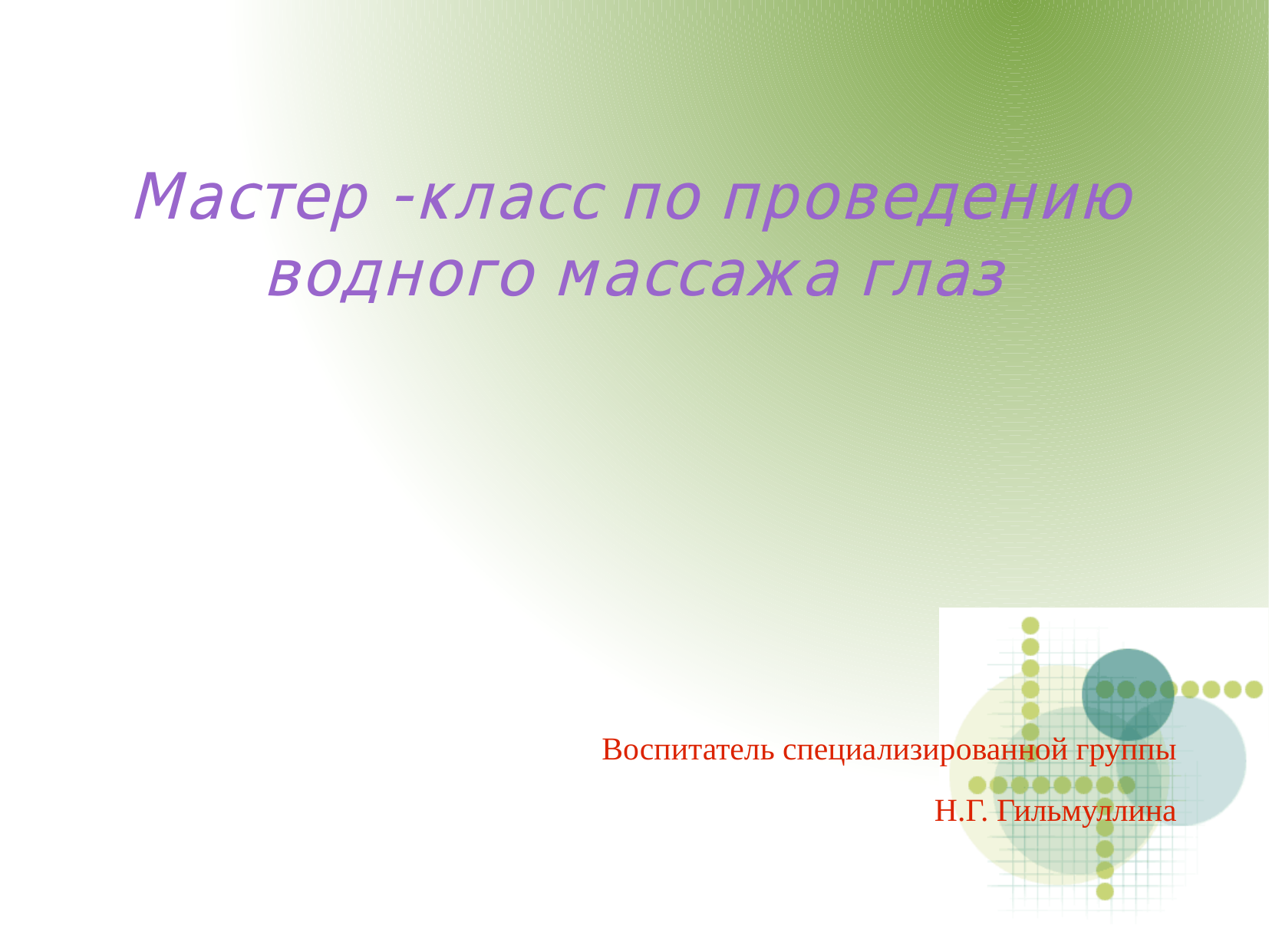

Воспитатель специализированной группы
Н.Г. Гильмуллина
Мастер -класс по проведению водного массажа глаз